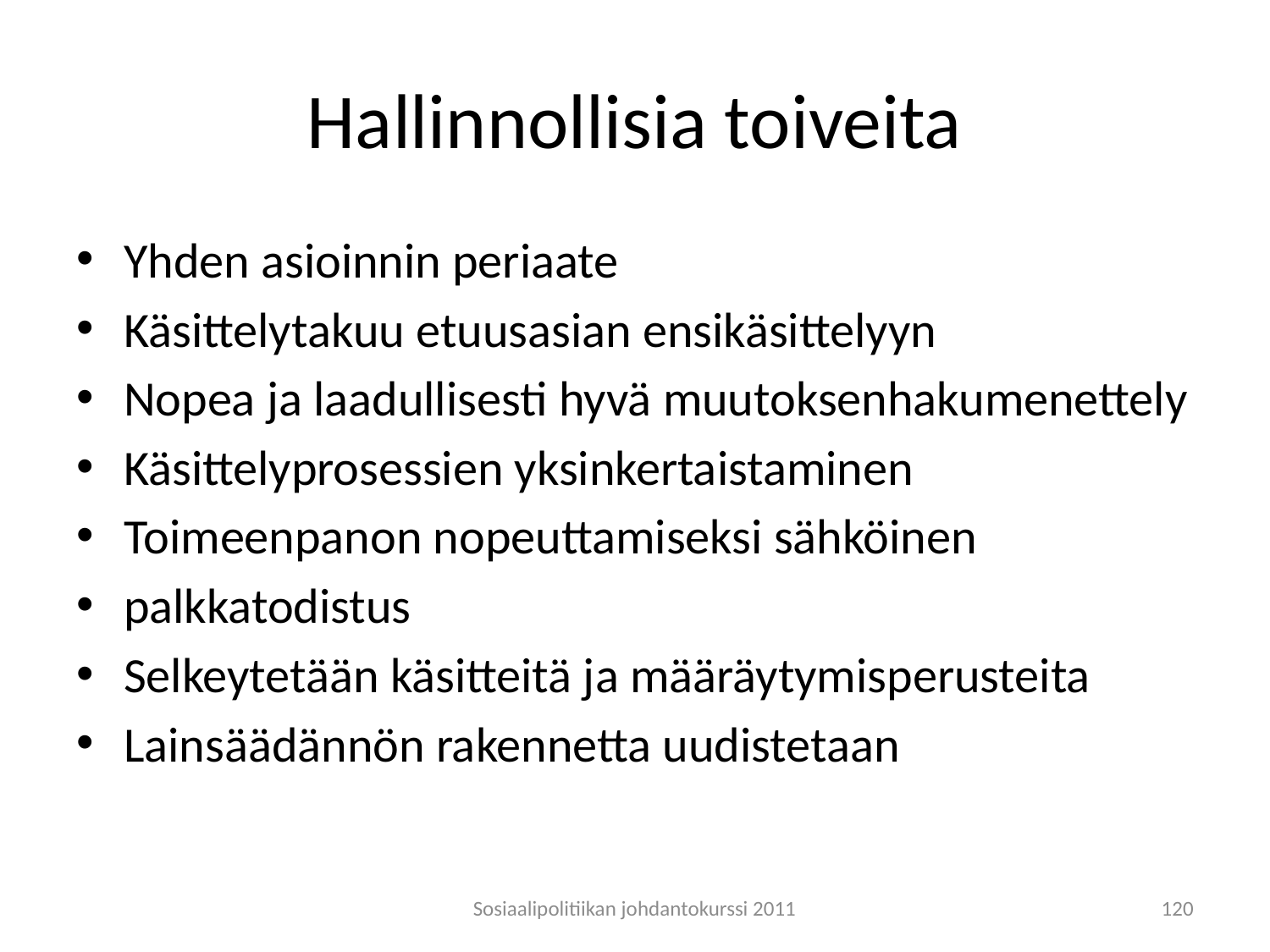

# Hallinnollisia toiveita
Yhden asioinnin periaate
Käsittelytakuu etuusasian ensikäsittelyyn
Nopea ja laadullisesti hyvä muutoksenhakumenettely
Käsittelyprosessien yksinkertaistaminen
Toimeenpanon nopeuttamiseksi sähköinen
palkkatodistus
Selkeytetään käsitteitä ja määräytymisperusteita
Lainsäädännön rakennetta uudistetaan
Sosiaalipolitiikan johdantokurssi 2011
120